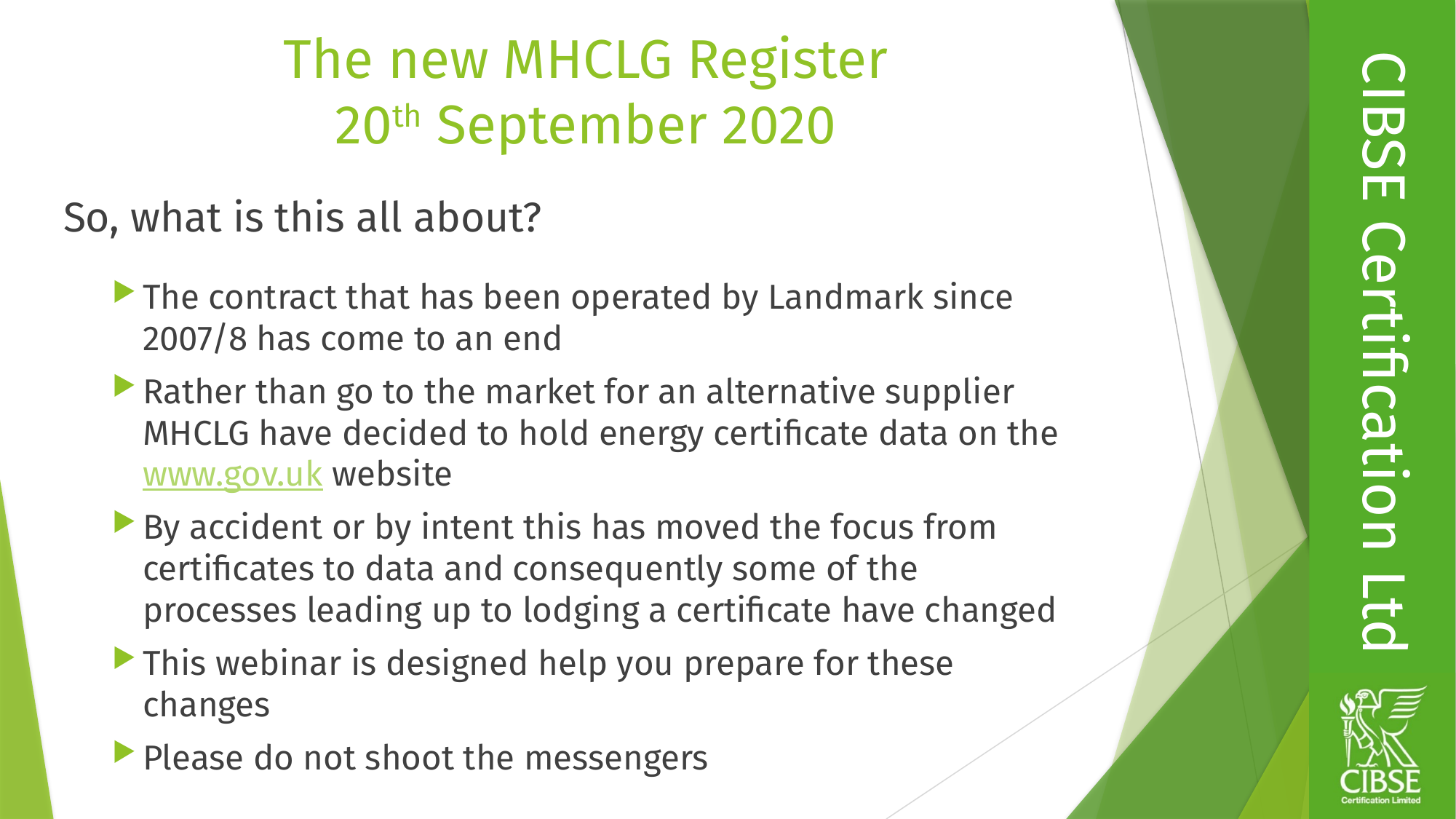

# The new MHCLG Register 20th September 2020
So, what is this all about?

The contract that has been operated by Landmark since 2007/8 has come to an end
Rather than go to the market for an alternative supplier MHCLG have decided to hold energy certificate data on the www.gov.uk website
By accident or by intent this has moved the focus from certificates to data and consequently some of the processes leading up to lodging a certificate have changed
This webinar is designed help you prepare for these changes
Please do not shoot the messengers